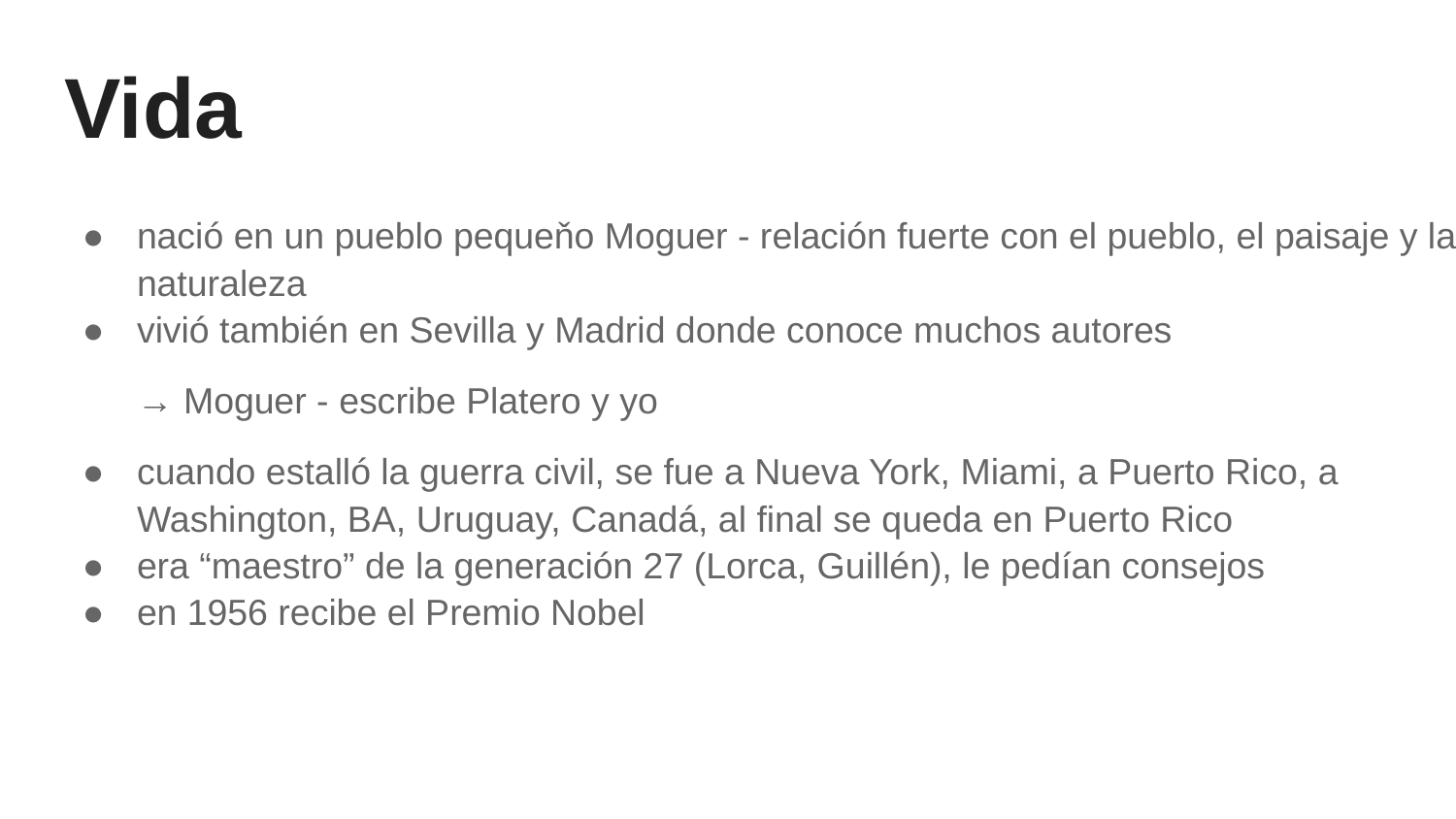

# Vida
nació en un pueblo pequeňo Moguer - relación fuerte con el pueblo, el paisaje y la naturaleza
vivió también en Sevilla y Madrid donde conoce muchos autores
→ Moguer - escribe Platero y yo
cuando estalló la guerra civil, se fue a Nueva York, Miami, a Puerto Rico, a Washington, BA, Uruguay, Canadá, al final se queda en Puerto Rico
era “maestro” de la generación 27 (Lorca, Guillén), le pedían consejos
en 1956 recibe el Premio Nobel